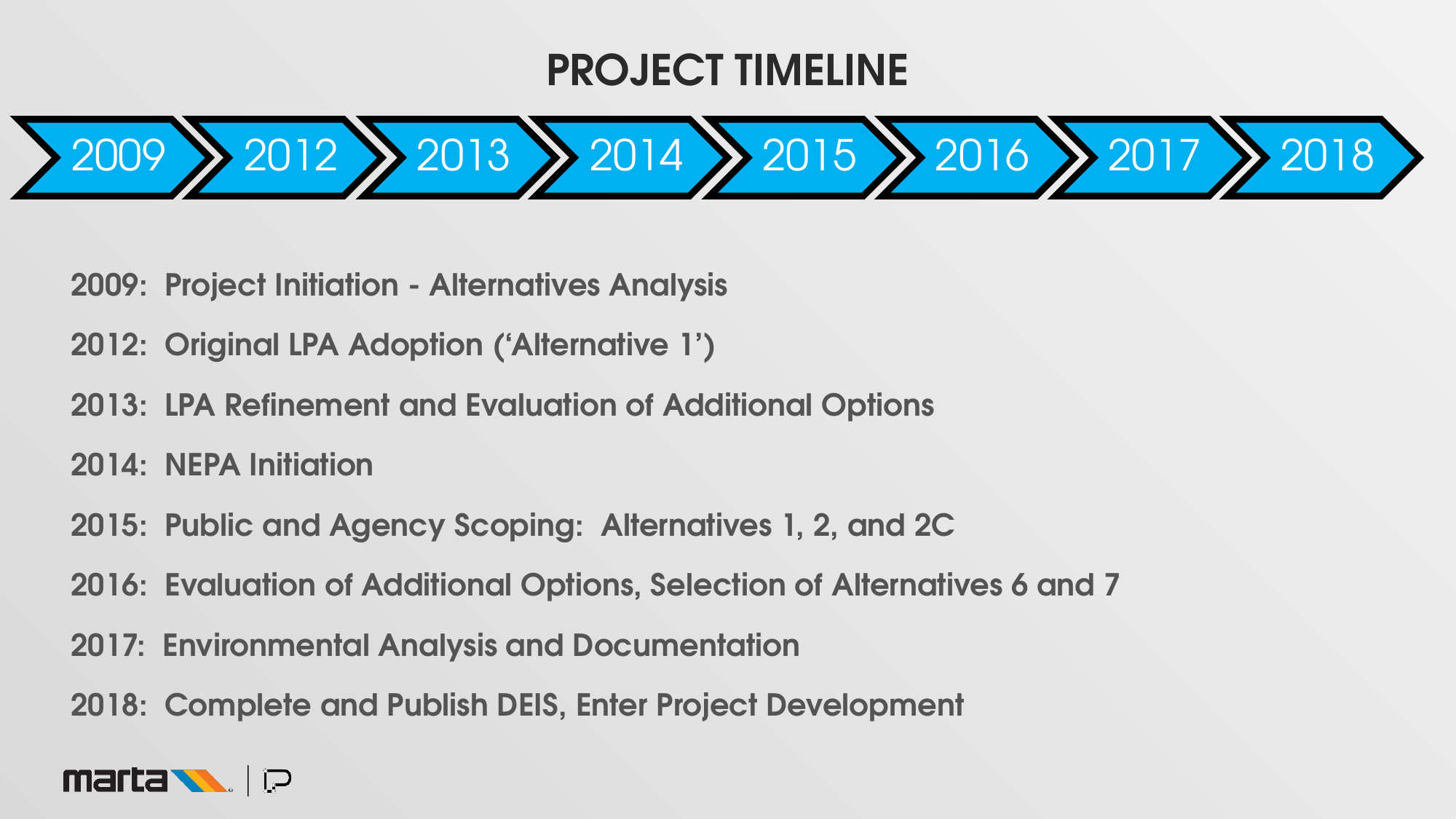

# Project timeline
2009
2012
2013
2014
2015
2016
2017
2018

2009:  Project Initiation - Alternatives Analysis
2012:  Original LPA Adoption (‘Alternative 1’)
2013:  LPA Refinement and Evaluation of Additional Options
2014:  NEPA Initiation
2015:  Public and Agency Scoping:  Alternatives 1, 2, and 2C
2016:  Evaluation of Additional Options, Selection of Alternatives 6 and 7
2017:  Environmental Analysis and Documentation
2018:  Complete and Publish DEIS, Enter Project Development